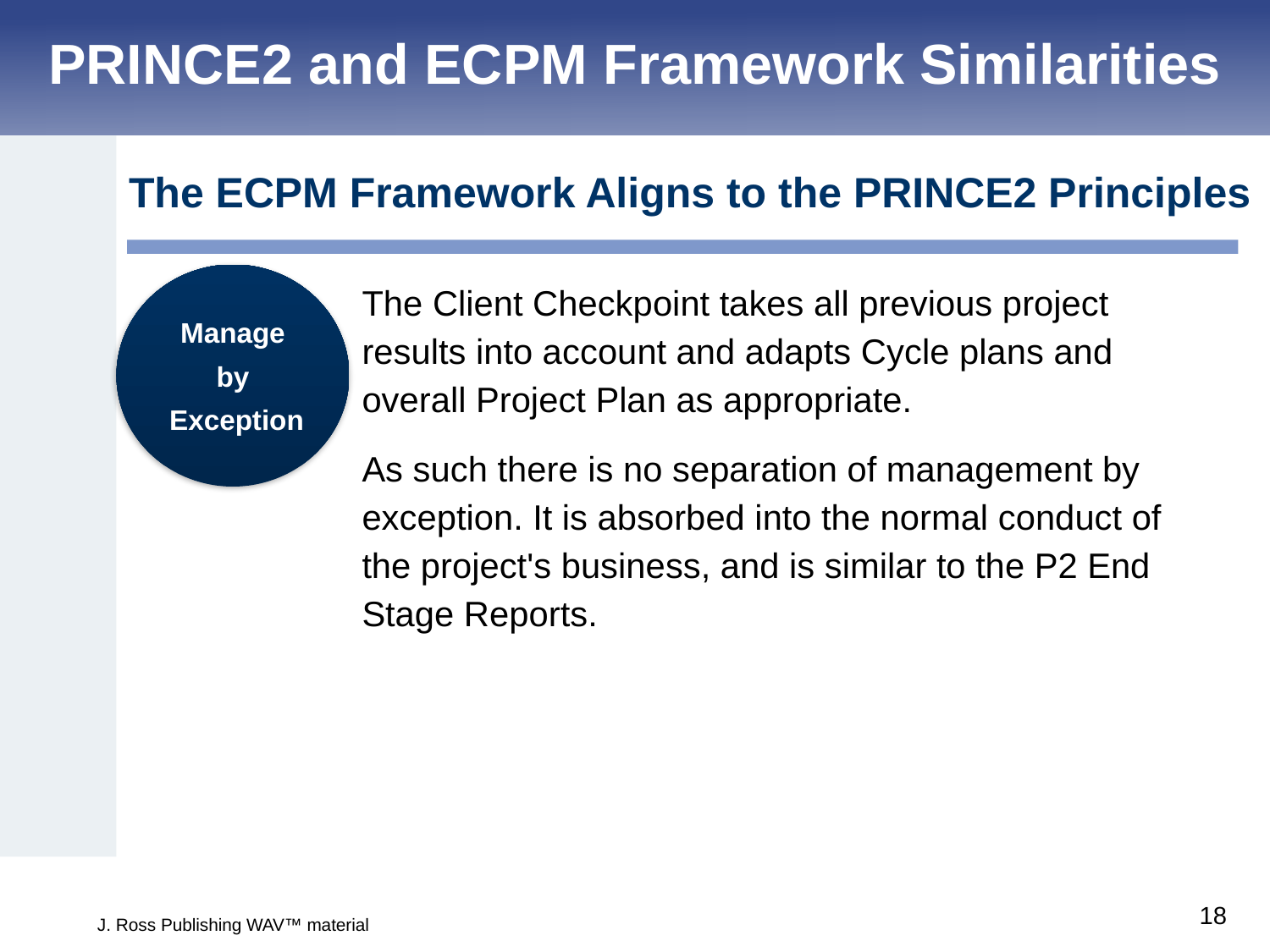

PRINCE2 and ECPM Framework Similarities
The ECPM Framework Aligns to the PRINCE2 Principles

Manage
by
 Exception
The Client Checkpoint takes all previous project results into account and adapts Cycle plans and overall Project Plan as appropriate.
As such there is no separation of management by exception. It is absorbed into the normal conduct of the project's business, and is similar to the P2 End Stage Reports.

18
J. Ross Publishing WAV™ material